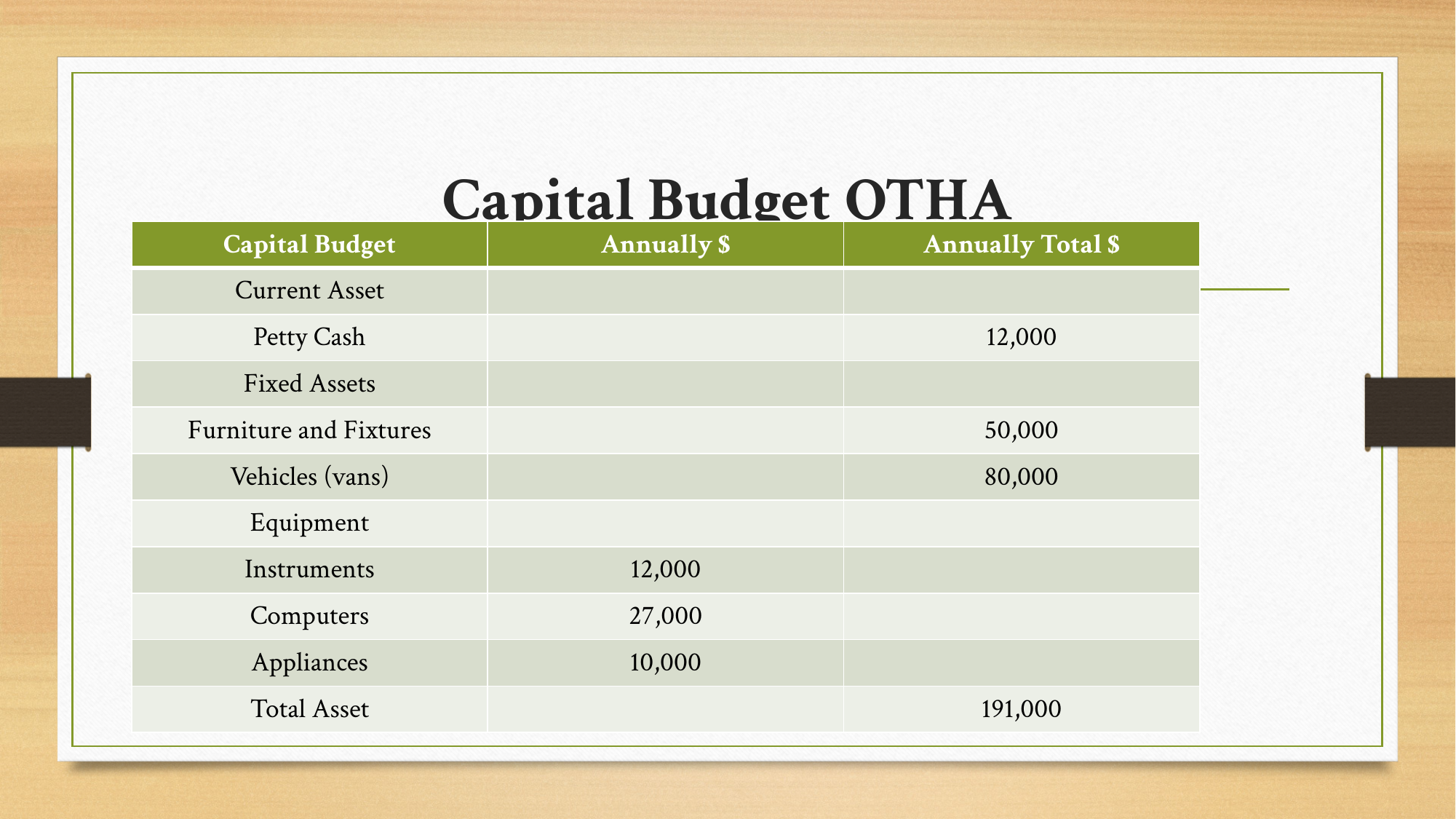

# Capital Budget								OTHA
| Capital Budget | Annually $ | Annually Total $ |
| --- | --- | --- |
| Current Asset |  |  |
| Petty Cash |  | 12,000 |
| Fixed Assets |  |  |
| Furniture and Fixtures |  | 50,000 |
| Vehicles (vans) |  | 80,000 |
| Equipment |  |  |
| Instruments | 12,000 |  |
| Computers | 27,000 |  |
| Appliances | 10,000 |  |
| Total Asset |  | 191,000 |